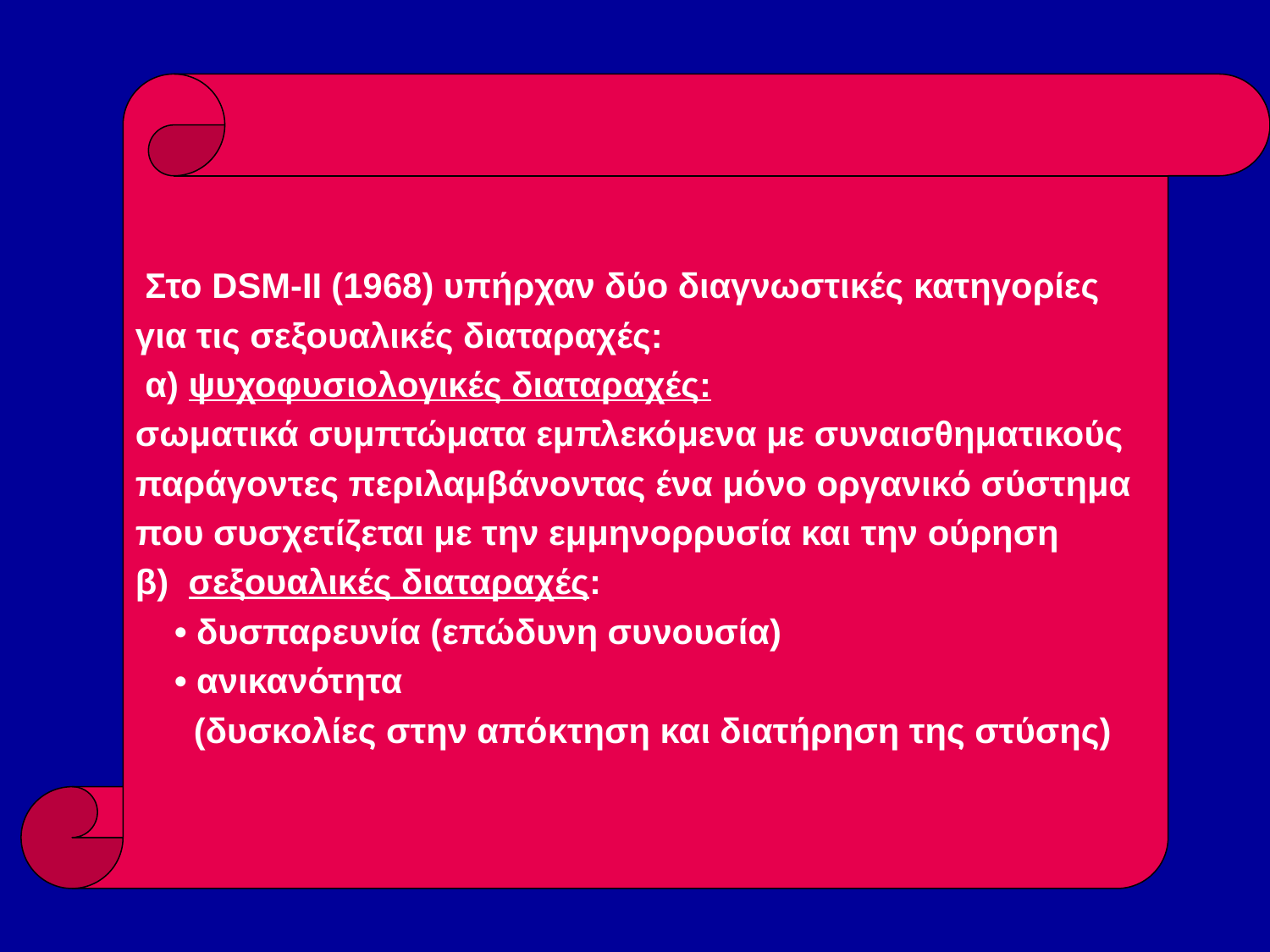

Στο DSM-ΙΙ (1968) υπήρχαν δύο διαγνωστικές κατηγορίες
για τις σεξουαλικές διαταραχές:
 α) ψυχοφυσιολογικές διαταραχές:
σωματικά συμπτώματα εμπλεκόμενα με συναισθηματικούς
παράγοντες περιλαμβάνοντας ένα μόνο οργανικό σύστημα
που συσχετίζεται με την εμμηνορρυσία και την ούρηση
β)  σεξουαλικές διαταραχές:
    • δυσπαρευνία (επώδυνη συνουσία)
    • ανικανότητα
      (δυσκολίες στην απόκτηση και διατήρηση της στύσης)